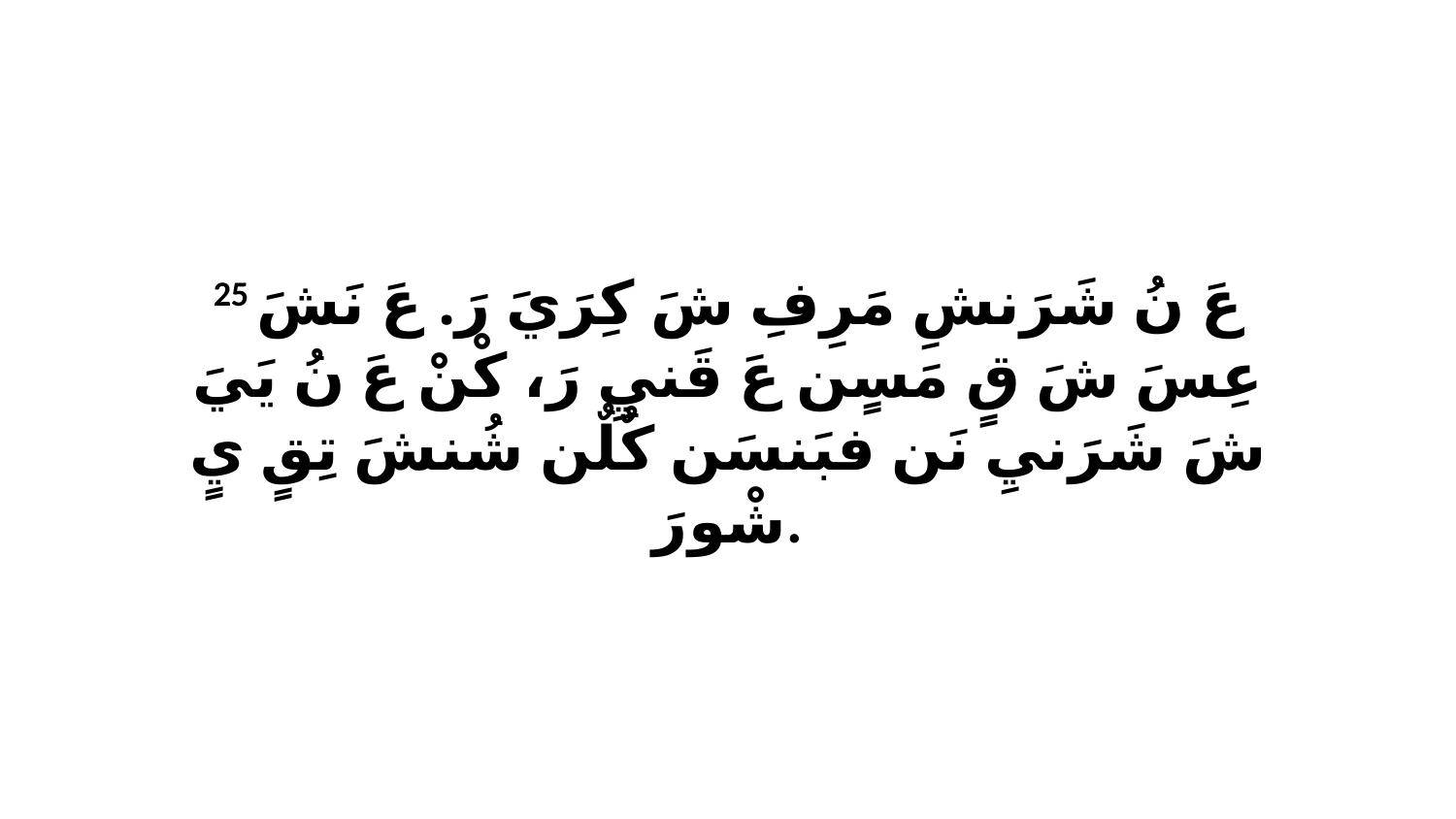

25 عَ نُ شَرَنشِ مَرِفِ شَ كِرَيَ رَ. عَ نَشَ عِسَ شَ قٍ مَسٍن عَ قَنيِ رَ، كْنْ عَ نُ يَيَ شَ شَرَنيِ نَن فبَنسَن كٌلٌن شُنشَ تِقٍ يٍ شْورَ.